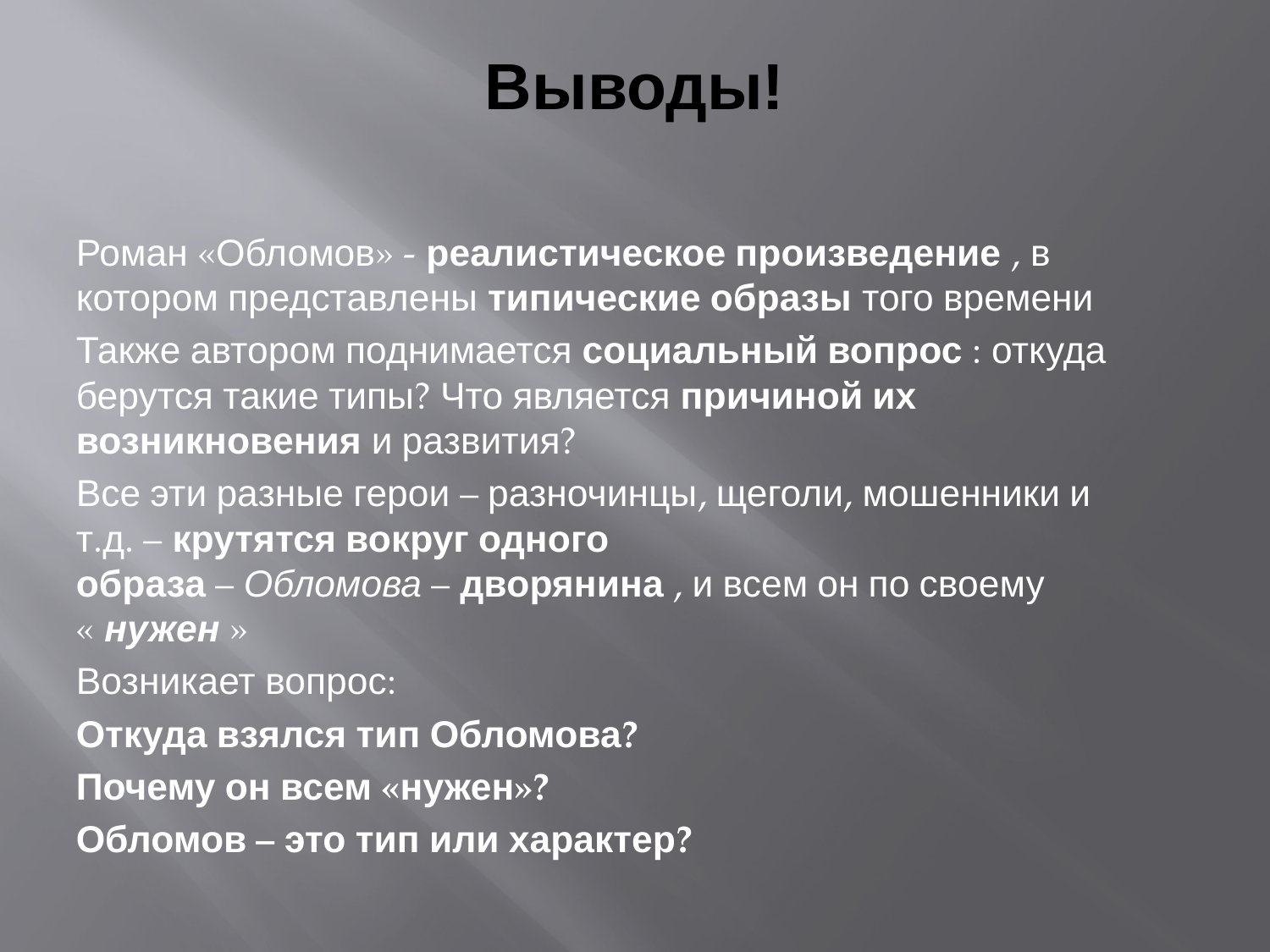

# Выводы!
Роман «Обломов» - реалистическое произведение , в котором представлены типические образы того времени
Также автором поднимается социальный вопрос : откуда берутся такие типы? Что является причиной их возникновения и развития?
Все эти разные герои – разночинцы, щеголи, мошенники и т.д. – крутятся вокруг одного образа – Обломова – дворянина , и всем он по своему « нужен »
Возникает вопрос:
Откуда взялся тип Обломова?
Почему он всем «нужен»?
Обломов – это тип или характер?